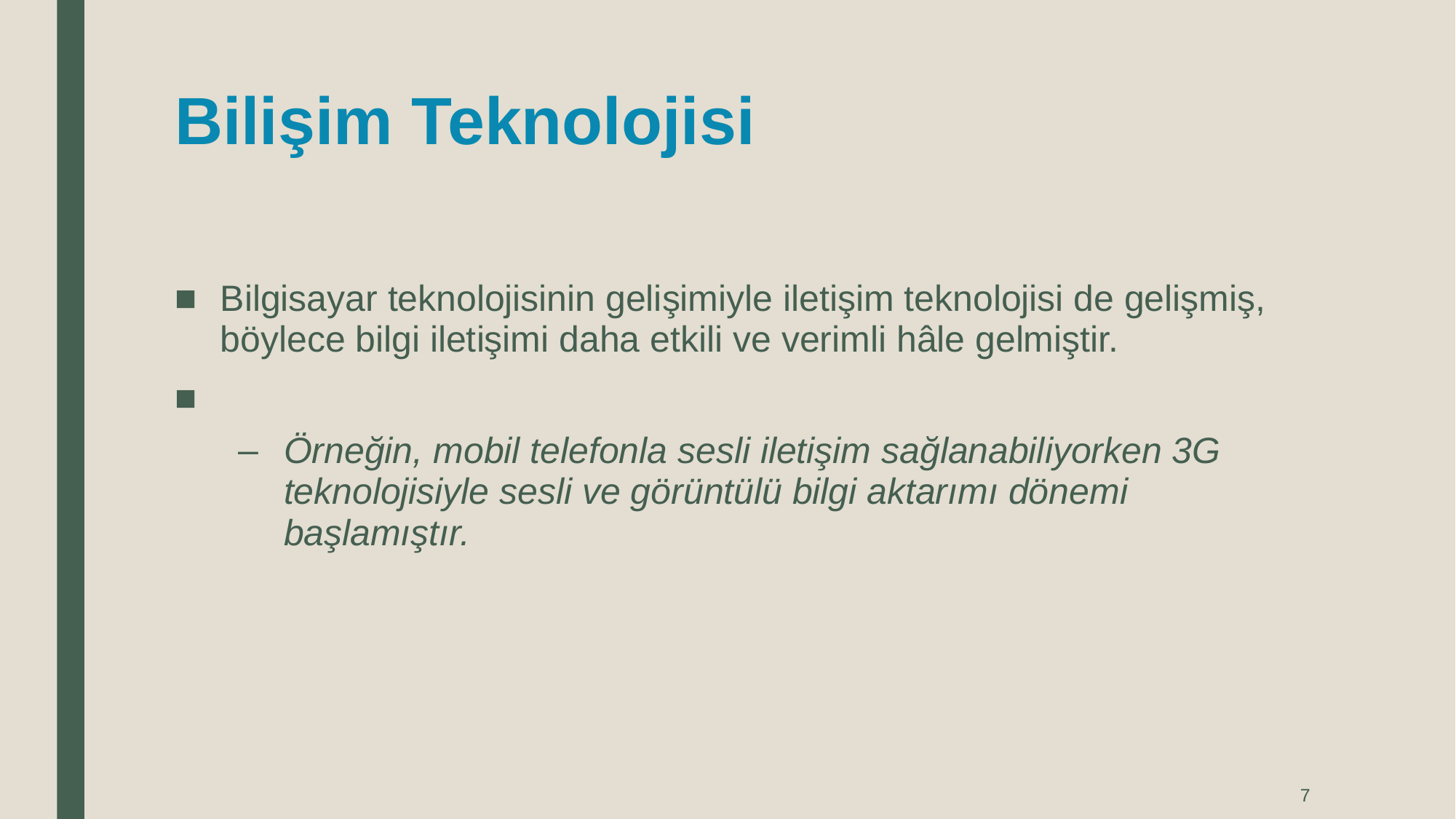

# Bilişim Teknolojisi
Bilgisayar teknolojisinin gelişimiyle iletişim teknolojisi de gelişmiş, böylece bilgi iletişimi daha etkili ve verimli hâle gelmiştir.

Örneğin, mobil telefonla sesli iletişim sağlanabiliyorken 3G teknolojisiyle sesli ve görüntülü bilgi aktarımı dönemi başlamıştır.
7